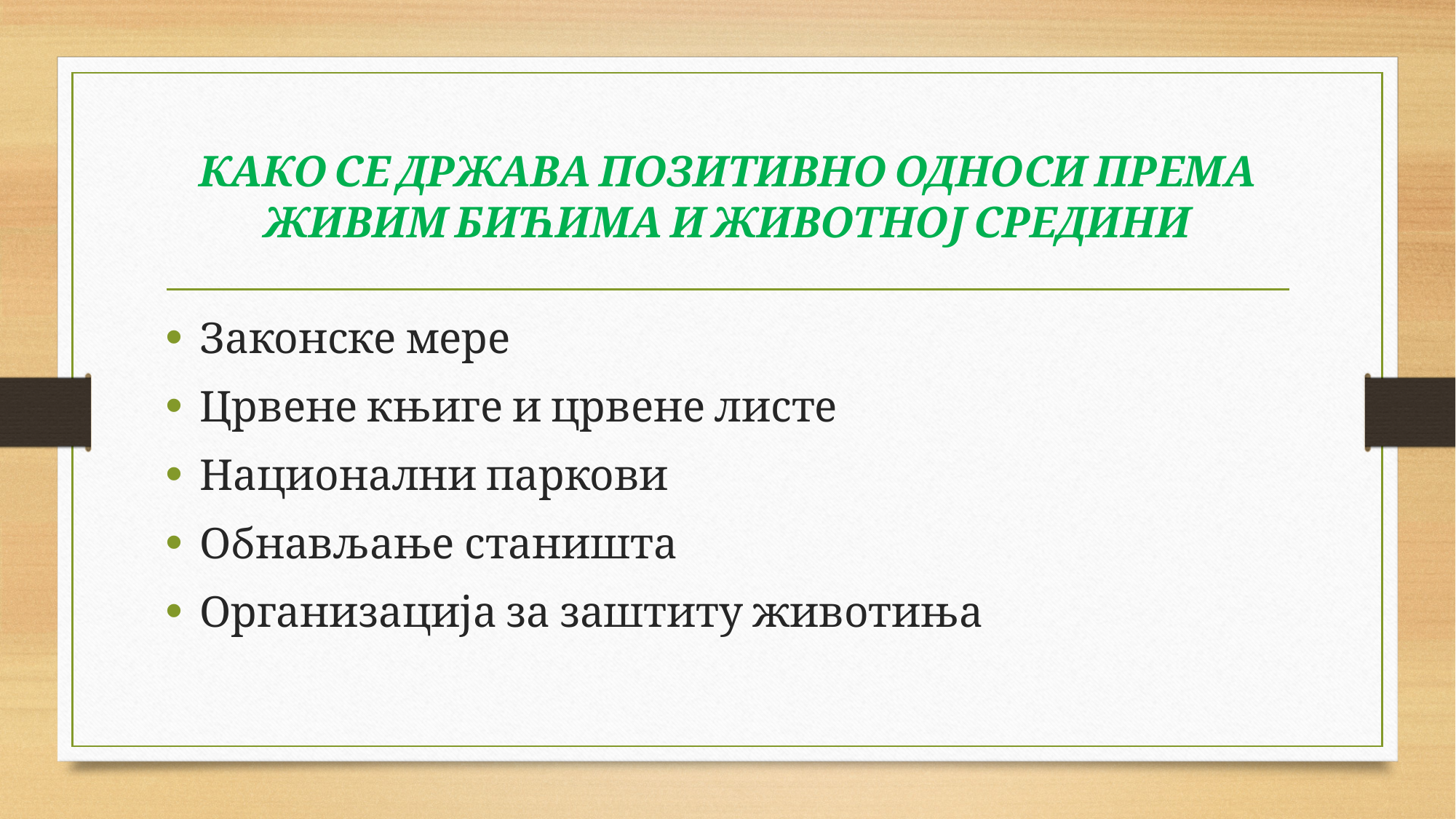

# КАКО СЕ ДРЖАВА ПОЗИТИВНО ОДНОСИ ПРЕМА ЖИВИМ БИЋИМА И ЖИВОТНОЈ СРЕДИНИ
Законске мере
Црвене књиге и црвене листе
Национални паркови
Обнављање станишта
Организација за заштиту животиња